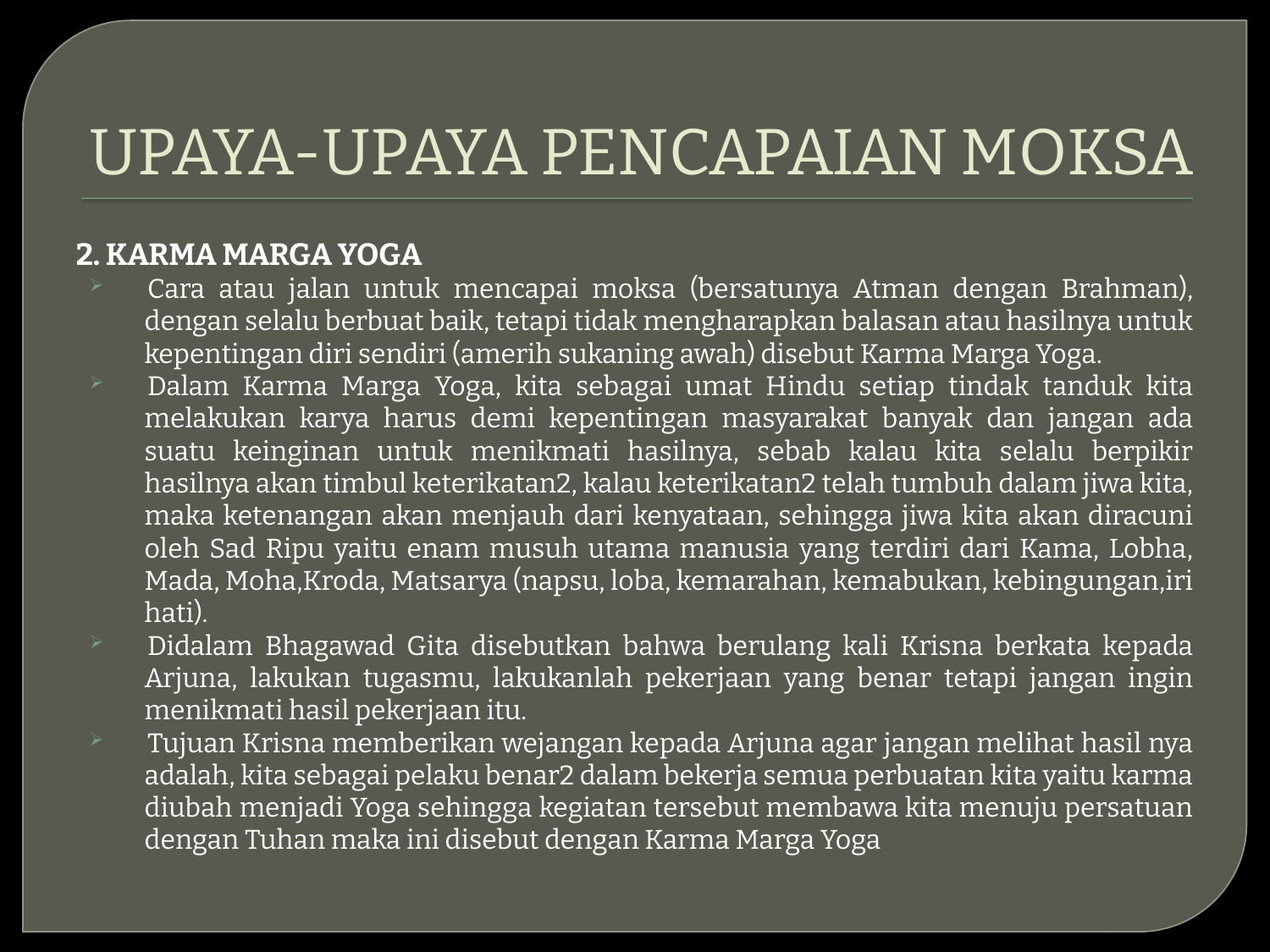

# UPAYA-UPAYA PENCAPAIAN MOKSA
2. KARMA MARGA YOGA
Cara atau jalan untuk mencapai moksa (bersatunya Atman dengan Brahman), dengan selalu berbuat baik, tetapi tidak mengharapkan balasan atau hasilnya untuk kepentingan diri sendiri (amerih sukaning awah) disebut Karma Marga Yoga.
Dalam Karma Marga Yoga, kita sebagai umat Hindu setiap tindak tanduk kita melakukan karya harus demi kepentingan masyarakat banyak dan jangan ada suatu keinginan untuk menikmati hasilnya, sebab kalau kita selalu berpikir hasilnya akan timbul keterikatan2, kalau keterikatan2 telah tumbuh dalam jiwa kita, maka ketenangan akan menjauh dari kenyataan, sehingga jiwa kita akan diracuni oleh Sad Ripu yaitu enam musuh utama manusia yang terdiri dari Kama, Lobha, Mada, Moha,Kroda, Matsarya (napsu, loba, kemarahan, kemabukan, kebingungan,iri hati).
Didalam Bhagawad Gita disebutkan bahwa berulang kali Krisna berkata kepada Arjuna, lakukan tugasmu, lakukanlah pekerjaan yang benar tetapi jangan ingin menikmati hasil pekerjaan itu.
Tujuan Krisna memberikan wejangan kepada Arjuna agar jangan melihat hasil nya adalah, kita sebagai pelaku benar2 dalam bekerja semua perbuatan kita yaitu karma diubah menjadi Yoga sehingga kegiatan tersebut membawa kita menuju persatuan dengan Tuhan maka ini disebut dengan Karma Marga Yoga